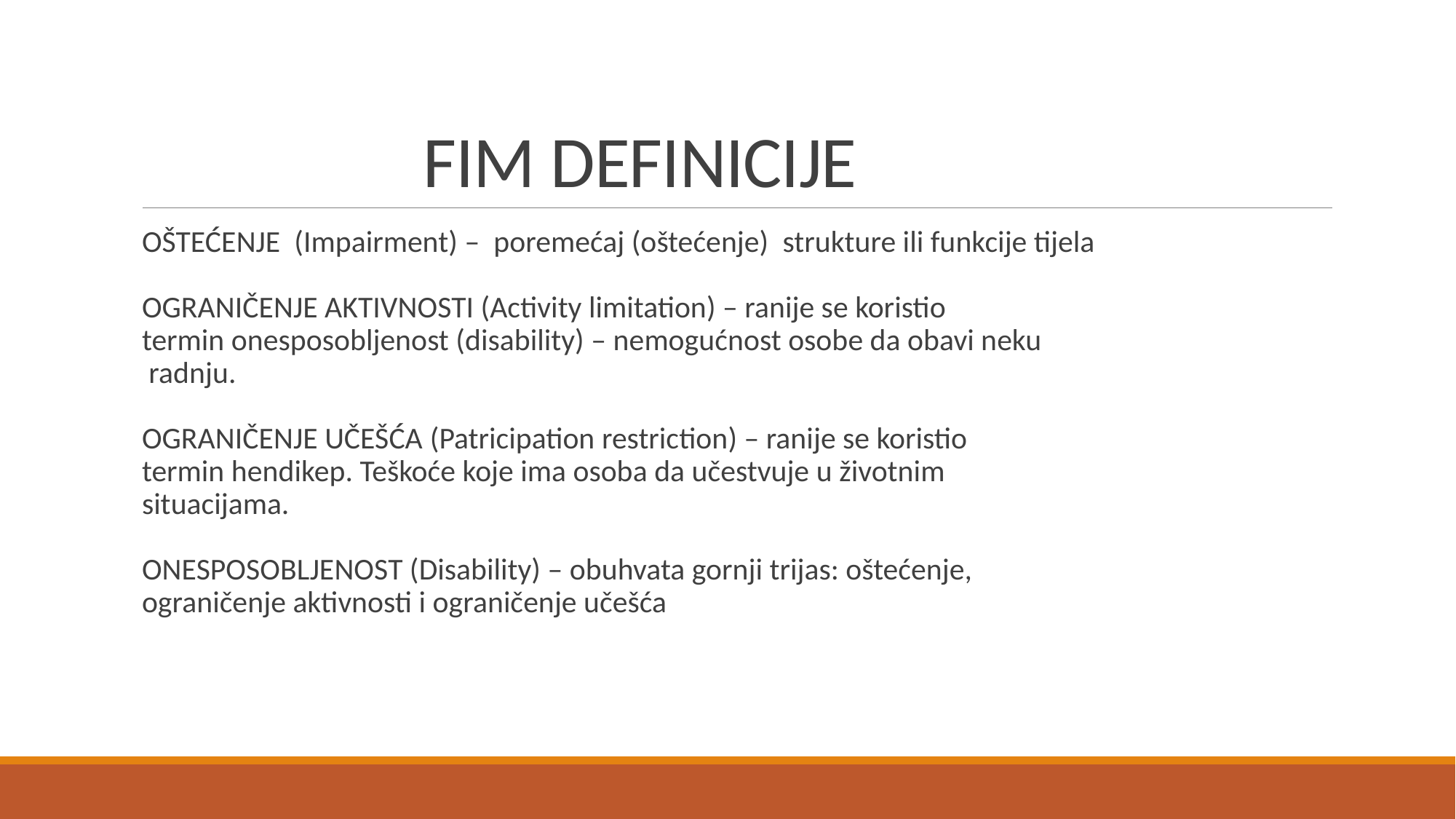

# FIM DEFINICIJE
OŠTEĆENJE  (Impairment) –  poremećaj (oštećenje)  strukture ili funkcije tijela
OGRANIČENJE AKTIVNOSTI (Activity limitation) – ranije se koristio
termin onesposobljenost (disability) – nemogućnost osobe da obavi neku
 radnju.
OGRANIČENJE UČEŠĆA (Patricipation restriction) – ranije se koristio
termin hendikep. Teškoće koje ima osoba da učestvuje u životnim
situacijama.
ONESPOSOBLJENOST (Disability) – obuhvata gornji trijas: oštećenje,
ograničenje aktivnosti i ograničenje učešća